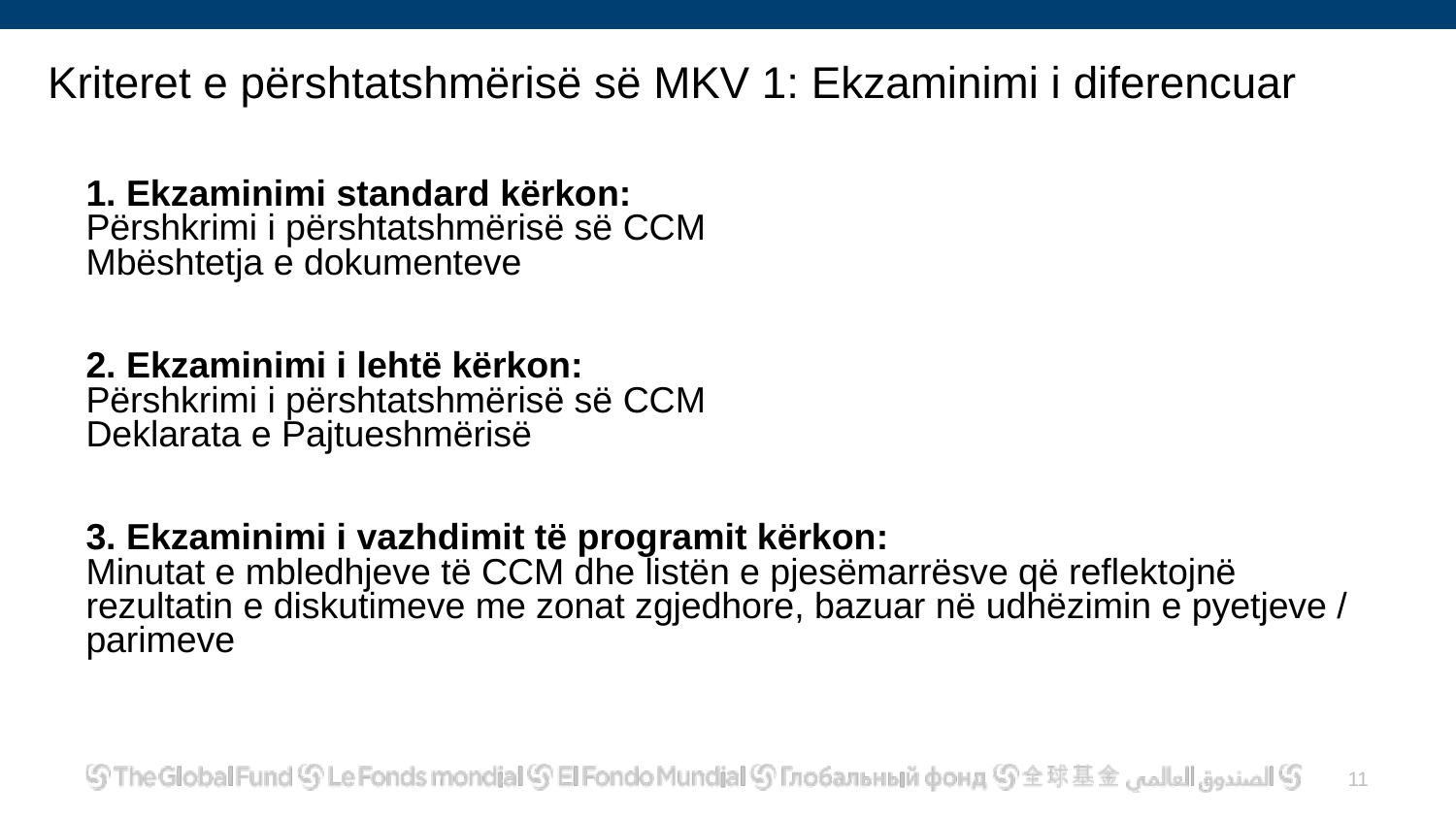

# Kriteret e përshtatshmërisë së MKV 1: Ekzaminimi i diferencuar
1. Ekzaminimi standard kërkon:
Përshkrimi i përshtatshmërisë së CCM
Mbështetja e dokumenteve

2. Ekzaminimi i lehtë kërkon:
Përshkrimi i përshtatshmërisë së CCM
Deklarata e Pajtueshmërisë

3. Ekzaminimi i vazhdimit të programit kërkon:
Minutat e mbledhjeve të CCM dhe listën e pjesëmarrësve që reflektojnë rezultatin e diskutimeve me zonat zgjedhore, bazuar në udhëzimin e pyetjeve / parimeve
11